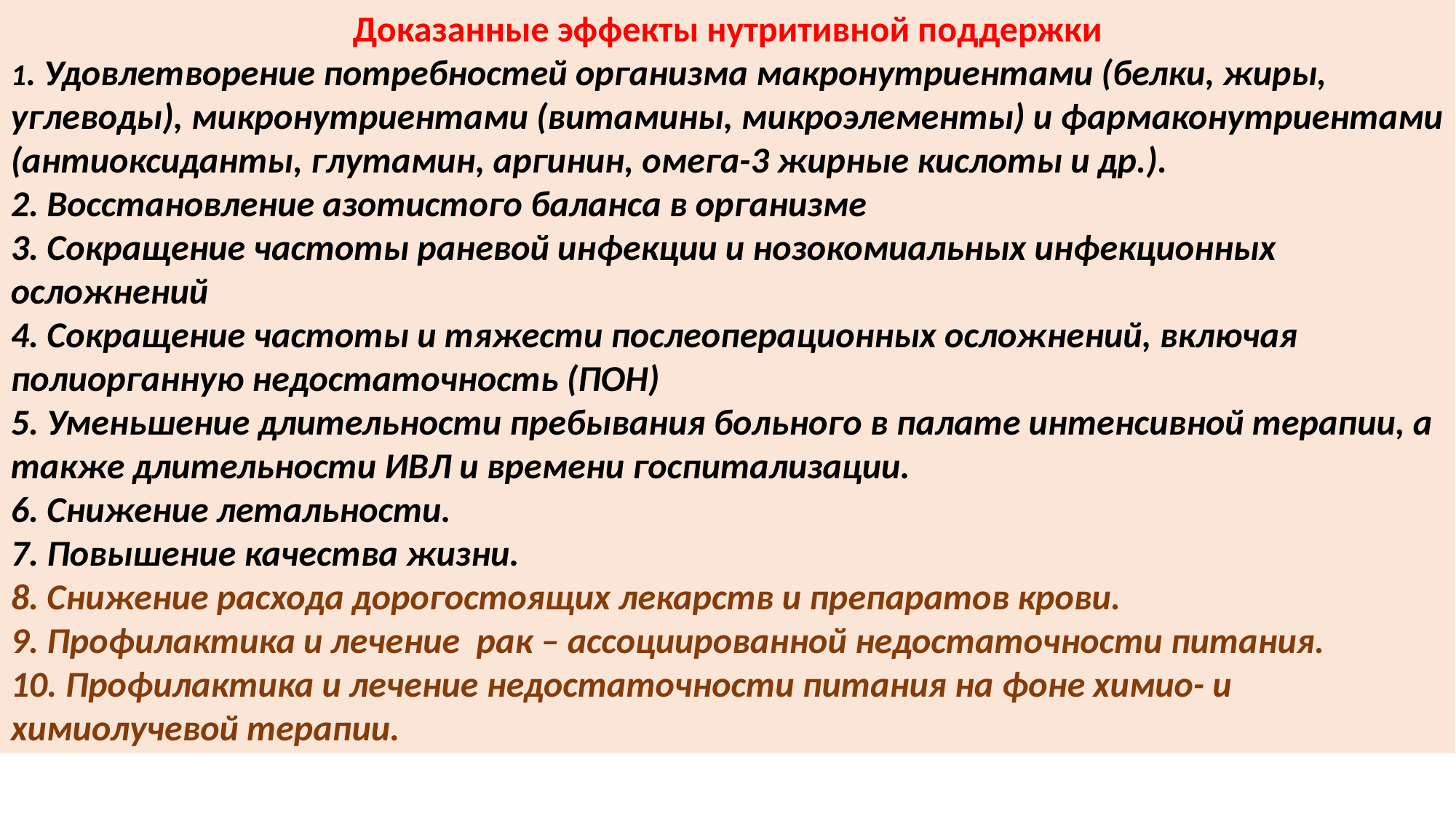

Доказанные эффекты нутритивной поддержки
1. Удовлетворение потребностей организма макронутриентами (белки, жиры, углеводы), микронутриентами (витамины, микроэлементы) и фармаконутриентами (антиоксиданты, глутамин, аргинин, омега-3 жирные кислоты и др.).
2. Восстановление азотистого баланса в организме
3. Сокращение частоты раневой инфекции и нозокомиальных инфекционных осложнений
4. Сокращение частоты и тяжести послеоперационных осложнений, включая полиорганную недостаточность (ПОН)
5. Уменьшение длительности пребывания больного в палате интенсивной терапии, а также длительности ИВЛ и времени госпитализации.
6. Снижение летальности.
7. Повышение качества жизни.
8. Снижение расхода дорогостоящих лекарств и препаратов крови.
9. Профилактика и лечение  рак – ассоциированной недостаточности питания.
10. Профилактика и лечение недостаточности питания на фоне химио- и химиолучевой терапии.